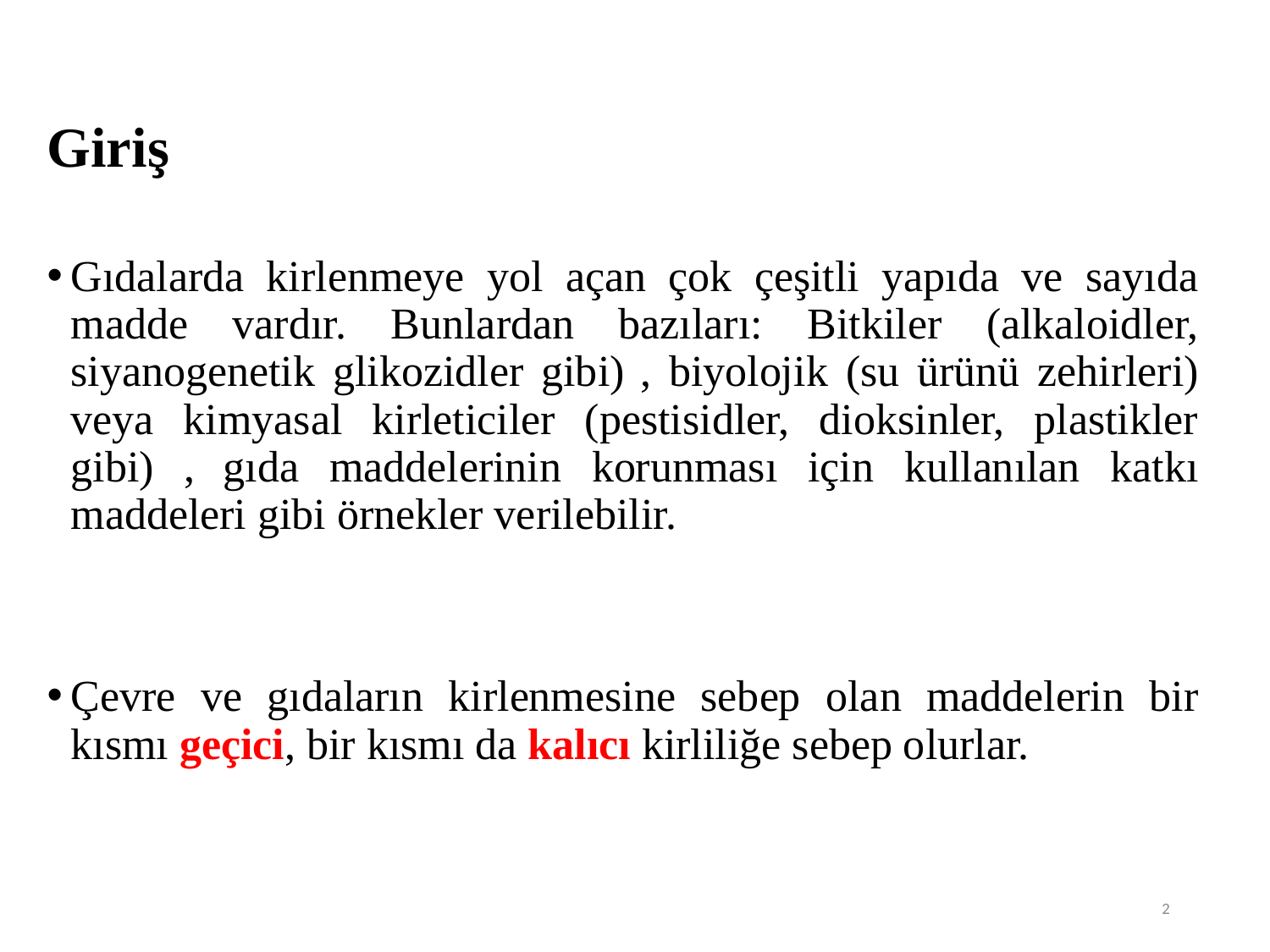

Giriş

Gıdalarda kirlenmeye yol açan çok çeşitli yapıda ve sayıda madde vardır. Bunlardan bazıları: Bitkiler (alkaloidler, siyanogenetik glikozidler gibi) , biyolojik (su ürünü zehirleri) veya kimyasal kirleticiler (pestisidler, dioksinler, plastikler gibi) , gıda maddelerinin korunması için kullanılan katkı maddeleri gibi örnekler verilebilir.

Çevre ve gıdaların kirlenmesine sebep olan maddelerin bir kısmı geçici, bir kısmı da kalıcı kirliliğe sebep olurlar.

2